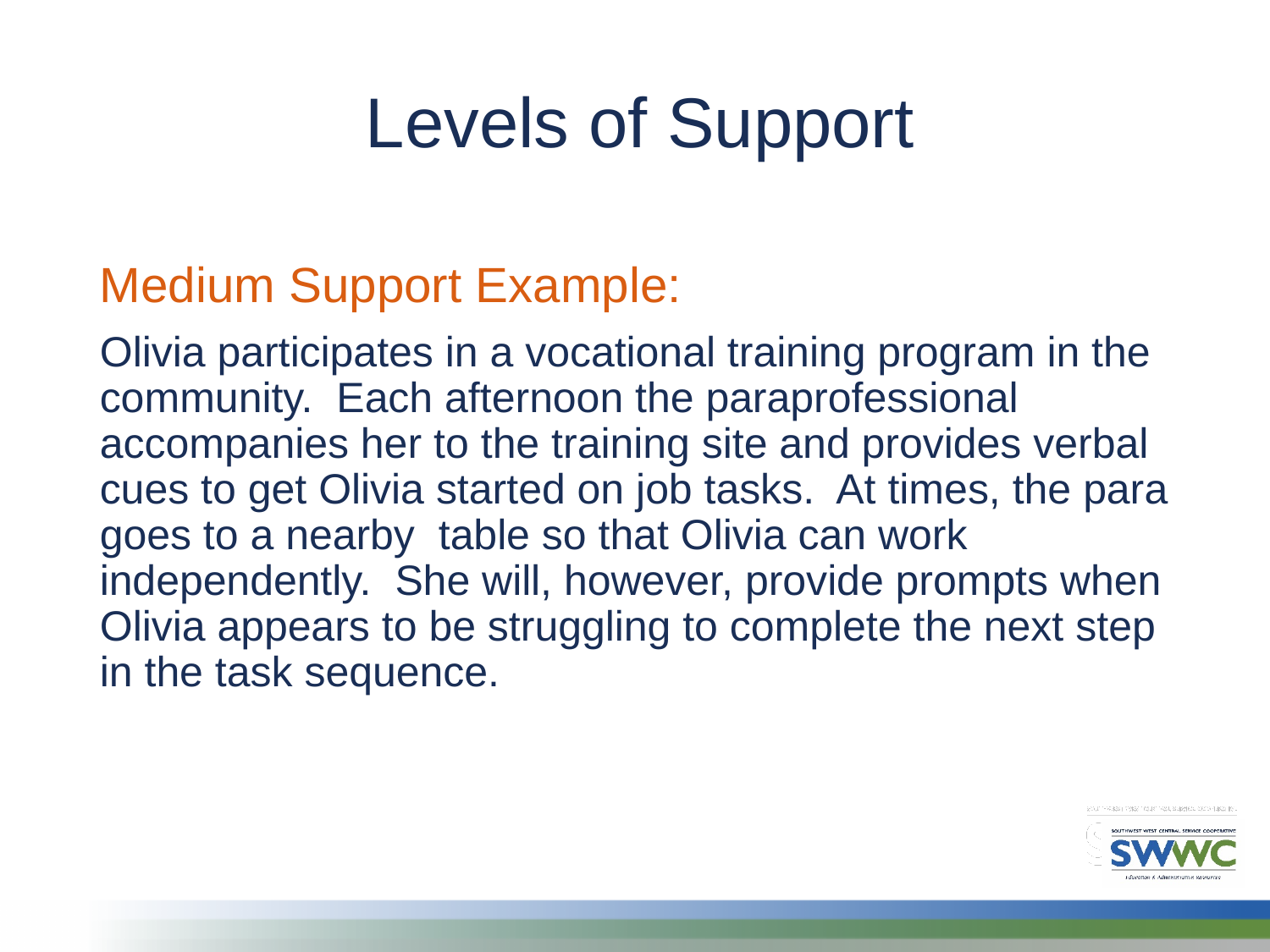

Levels of Support
Medium Support Example:
Olivia participates in a vocational training program in the community.  Each afternoon the paraprofessional accompanies her to the training site and provides verbal cues to get Olivia started on job tasks.  At times, the para goes to a nearby  table so that Olivia can work independently.  She will, however, provide prompts when Olivia appears to be struggling to complete the next step in the task sequence.